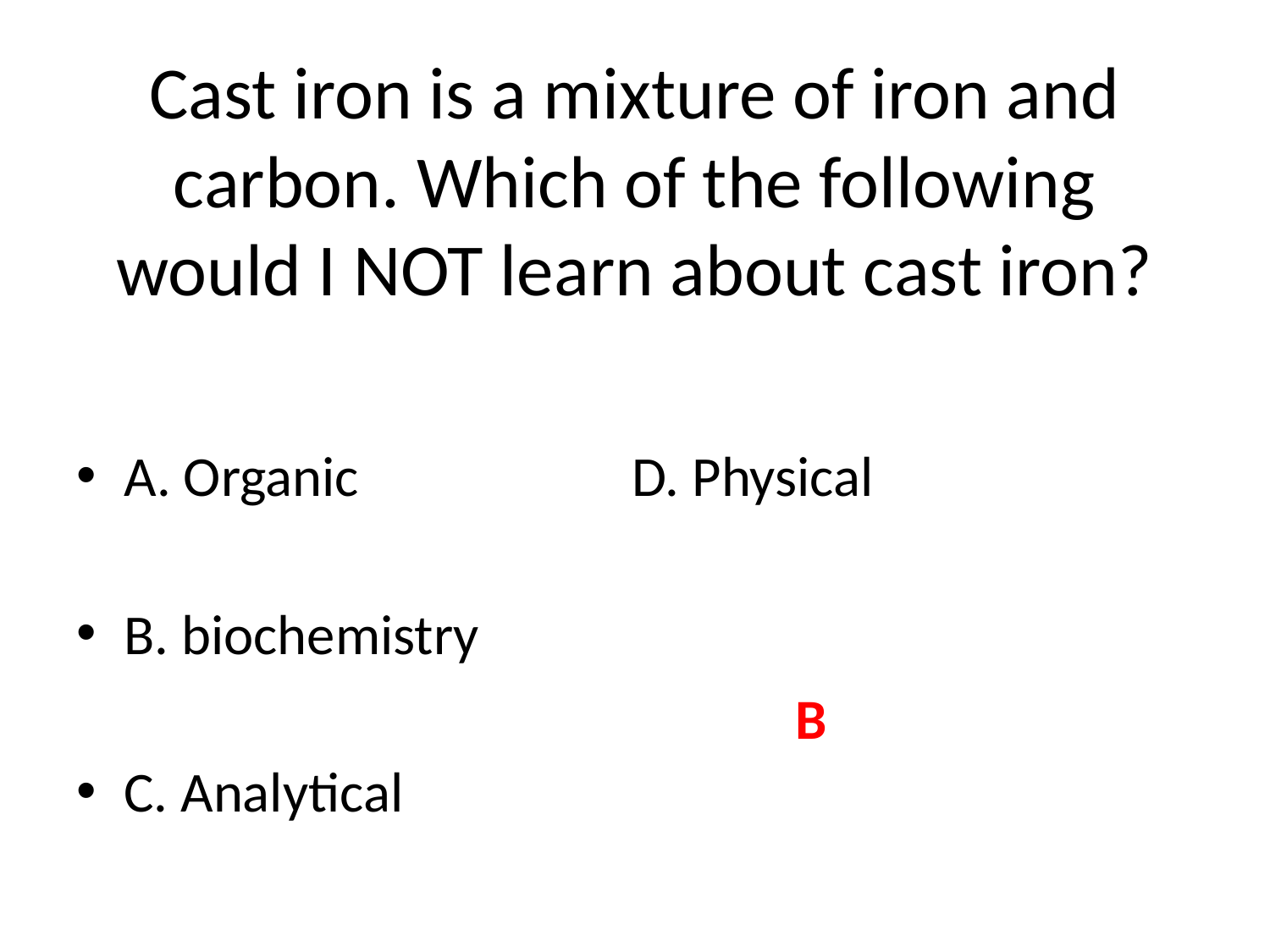

# Cast iron is a mixture of iron and carbon. Which of the following would I NOT learn about cast iron?
A. Organic			D. Physical

B. biochemistry

C. Analytical
B